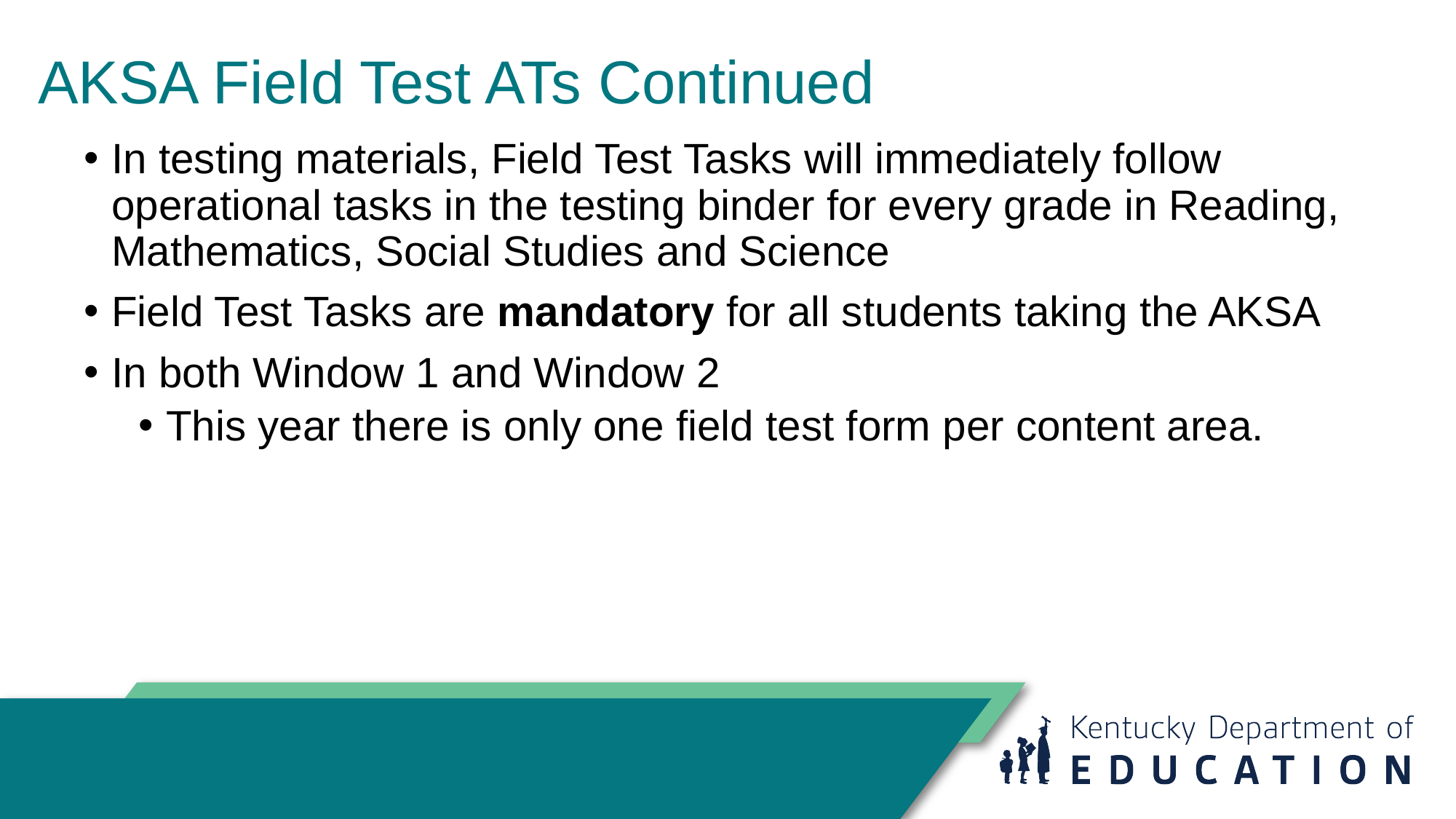

# AKSA Field Test ATs Continued
In testing materials, Field Test Tasks will immediately follow operational tasks in the testing binder for every grade in Reading, Mathematics, Social Studies and Science
Field Test Tasks are mandatory for all students taking the AKSA
In both Window 1 and Window 2
This year there is only one field test form per content area.